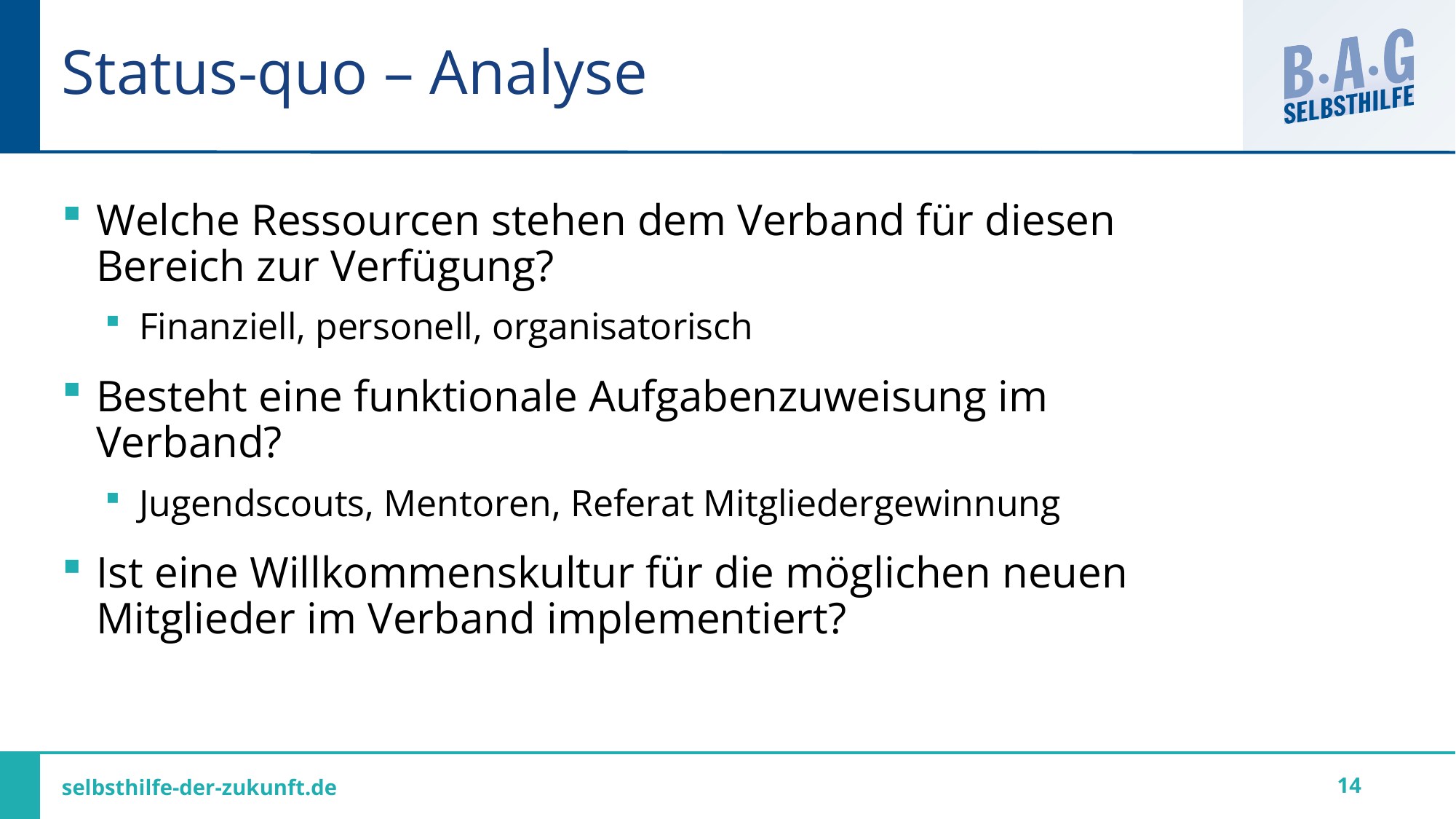

# Status-quo – Analyse
Welche Ressourcen stehen dem Verband für diesen Bereich zur Verfügung?
Finanziell, personell, organisatorisch
Besteht eine funktionale Aufgabenzuweisung im Verband?
Jugendscouts, Mentoren, Referat Mitgliedergewinnung
Ist eine Willkommenskultur für die möglichen neuen Mitglieder im Verband implementiert?

14
selbsthilfe-der-zukunft.de